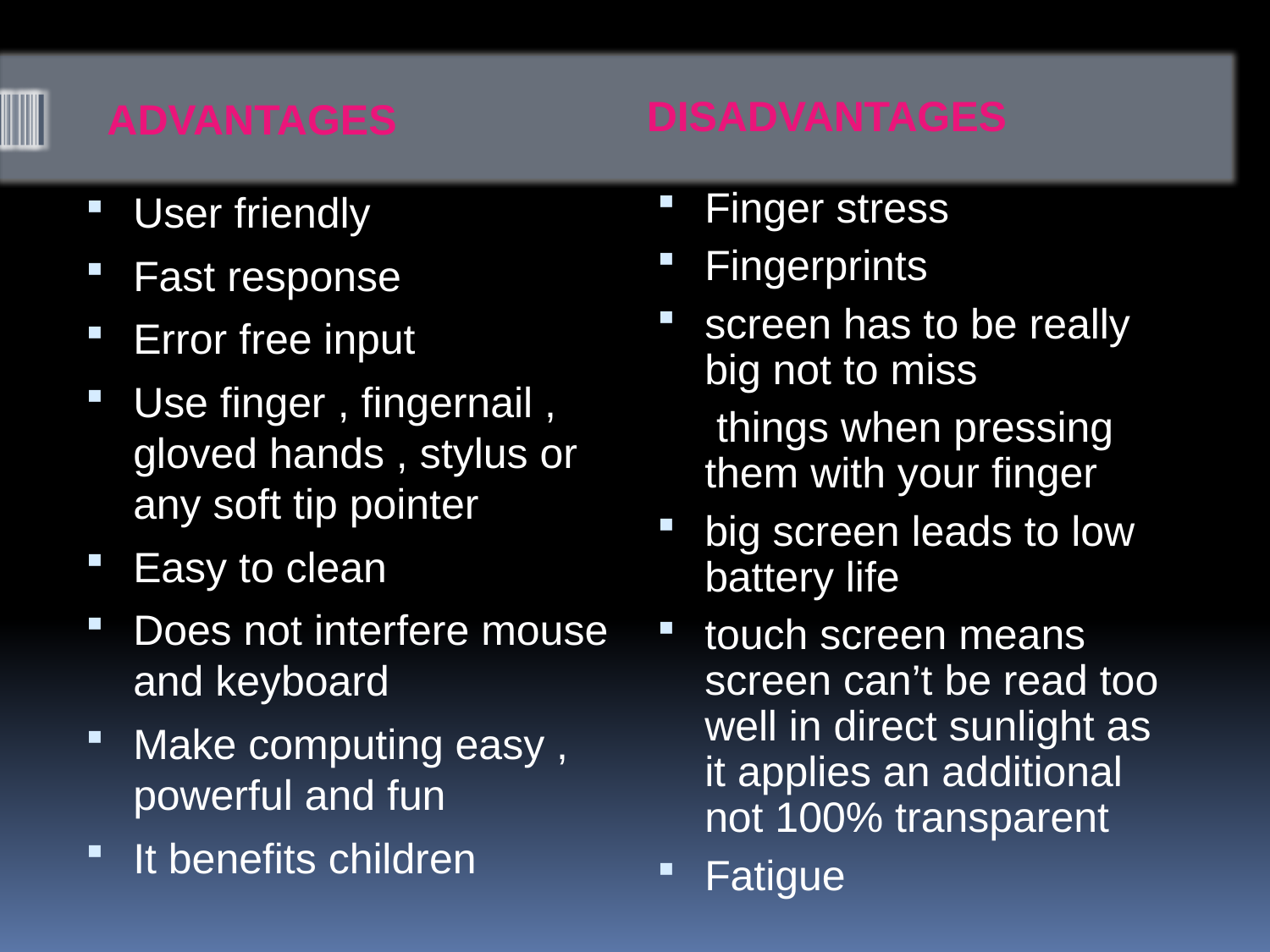

DISADVANTAGES
ADVANTAGES
User friendly
Fast response
Error free input
Use finger , fingernail , gloved hands , stylus or any soft tip pointer
Easy to clean
Does not interfere mouse and keyboard
Make computing easy , powerful and fun
It benefits children

Finger stress
Fingerprints
screen has to be really big not to miss
     things when pressing them with your finger
big screen leads to low battery life
touch screen means screen can’t be read too well in direct sunlight as it applies an additional not 100% transparent
Fatigue